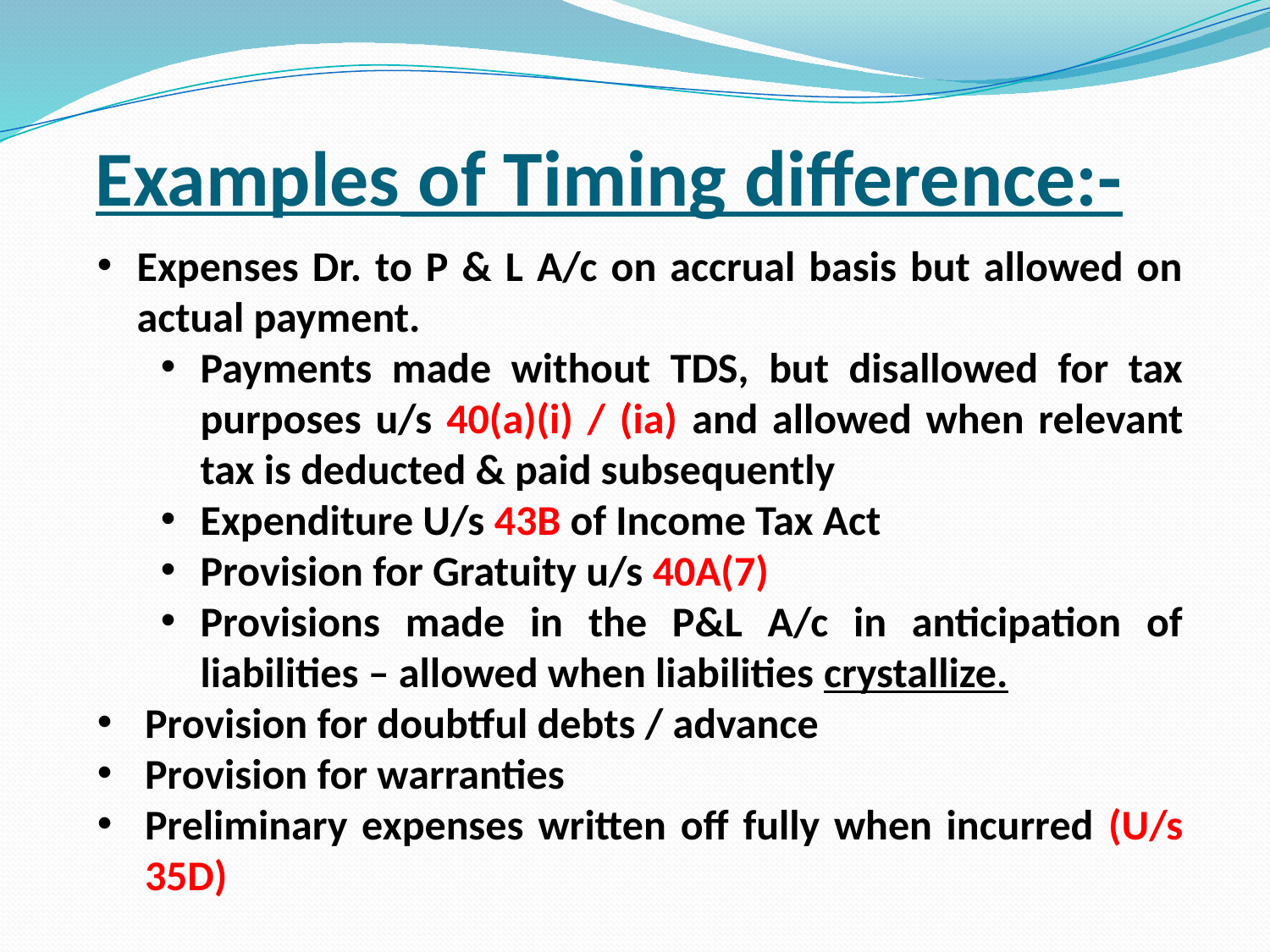

# Examples of Timing difference:-
Expenses Dr. to P & L A/c on accrual basis but allowed on actual payment.
Payments made without TDS, but disallowed for tax purposes u/s 40(a)(i) / (ia) and allowed when relevant tax is deducted & paid subsequently
Expenditure U/s 43B of Income Tax Act
Provision for Gratuity u/s 40A(7)
Provisions made in the P&L A/c in anticipation of liabilities – allowed when liabilities crystallize.
Provision for doubtful debts / advance
Provision for warranties
Preliminary expenses written off fully when incurred (U/s 35D)